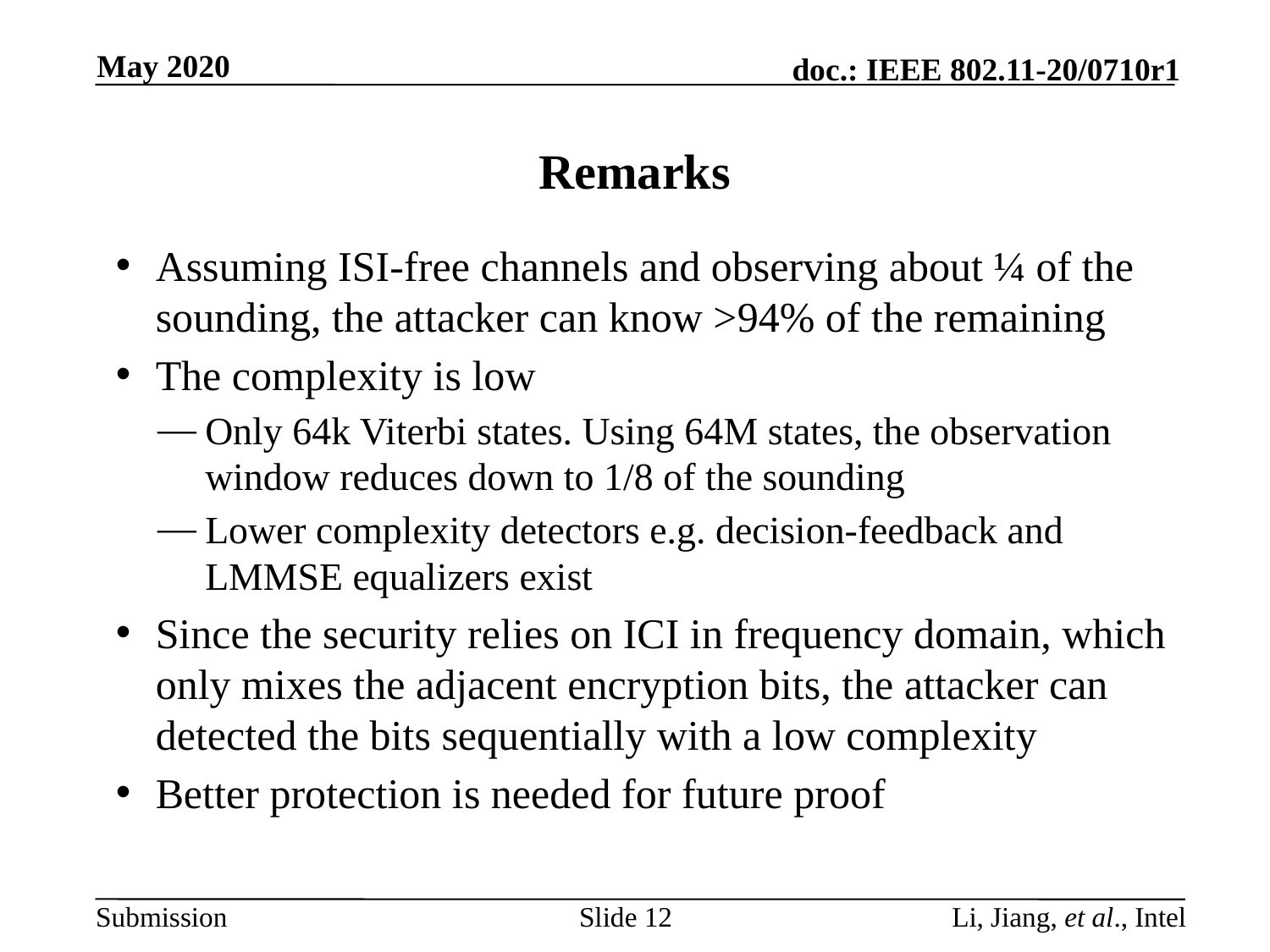

May 2020
# Remarks
Assuming ISI-free channels and observing about ¼ of the sounding, the attacker can know >94% of the remaining
The complexity is low
Only 64k Viterbi states. Using 64M states, the observation window reduces down to 1/8 of the sounding
Lower complexity detectors e.g. decision-feedback and LMMSE equalizers exist
Since the security relies on ICI in frequency domain, which only mixes the adjacent encryption bits, the attacker can detected the bits sequentially with a low complexity
Better protection is needed for future proof
Slide 12
Li, Jiang, et al., Intel